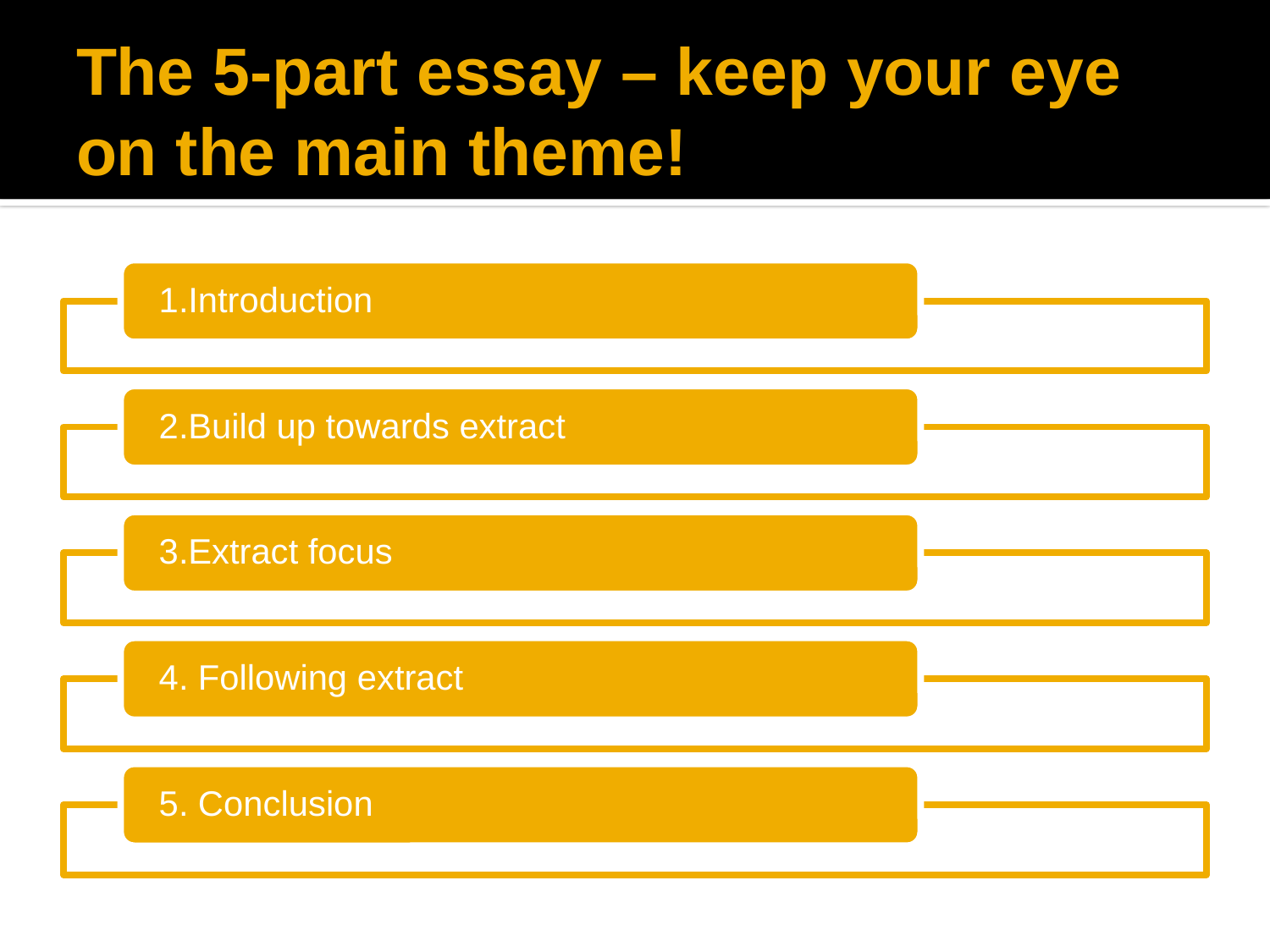

# The 5-part essay – keep your eye on the main theme!
1.Introduction
2.Build up towards extract
3.Extract focus
4. Following extract
5. Conclusion